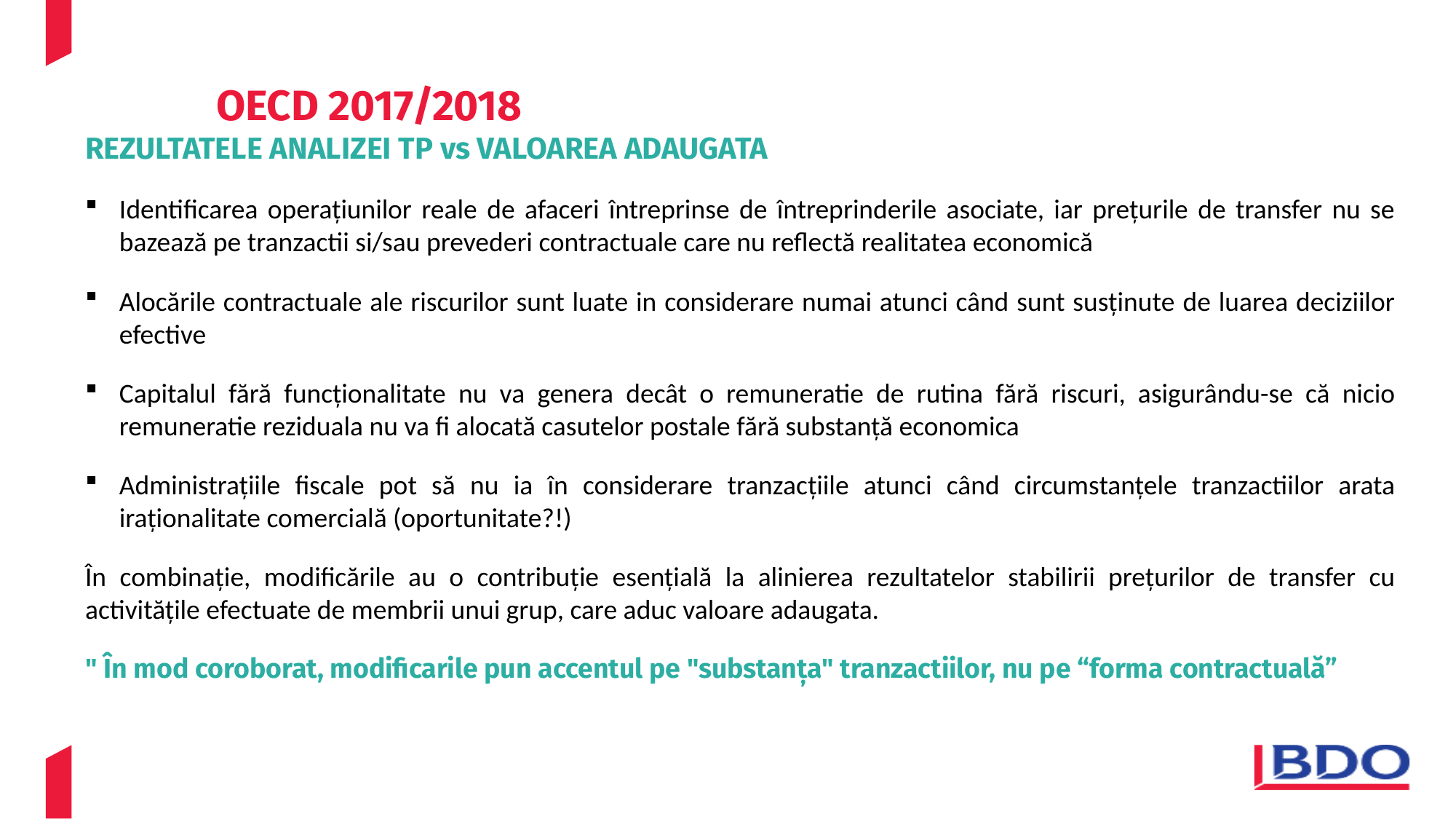

# OECD 2017/2018
REZULTATELE ANALIZEI TP vs VALOAREA ADAUGATA
Identificarea operațiunilor reale de afaceri întreprinse de întreprinderile asociate, iar prețurile de transfer nu se bazează pe tranzactii si/sau prevederi contractuale care nu reflectă realitatea economică
Alocările contractuale ale riscurilor sunt luate in considerare numai atunci când sunt susținute de luarea deciziilor efective
Capitalul fără funcționalitate nu va genera decât o remuneratie de rutina fără riscuri, asigurându-se că nicio remuneratie reziduala nu va fi alocată casutelor postale fără substanță economica
Administrațiile fiscale pot să nu ia în considerare tranzacțiile atunci când circumstanțele tranzactiilor arata iraționalitate comercială (oportunitate?!)
În combinație, modificările au o contribuție esențială la alinierea rezultatelor stabilirii prețurilor de transfer cu activitățile efectuate de membrii unui grup, care aduc valoare adaugata.
" În mod coroborat, modificarile pun accentul pe "substanța" tranzactiilor, nu pe “forma contractuală”